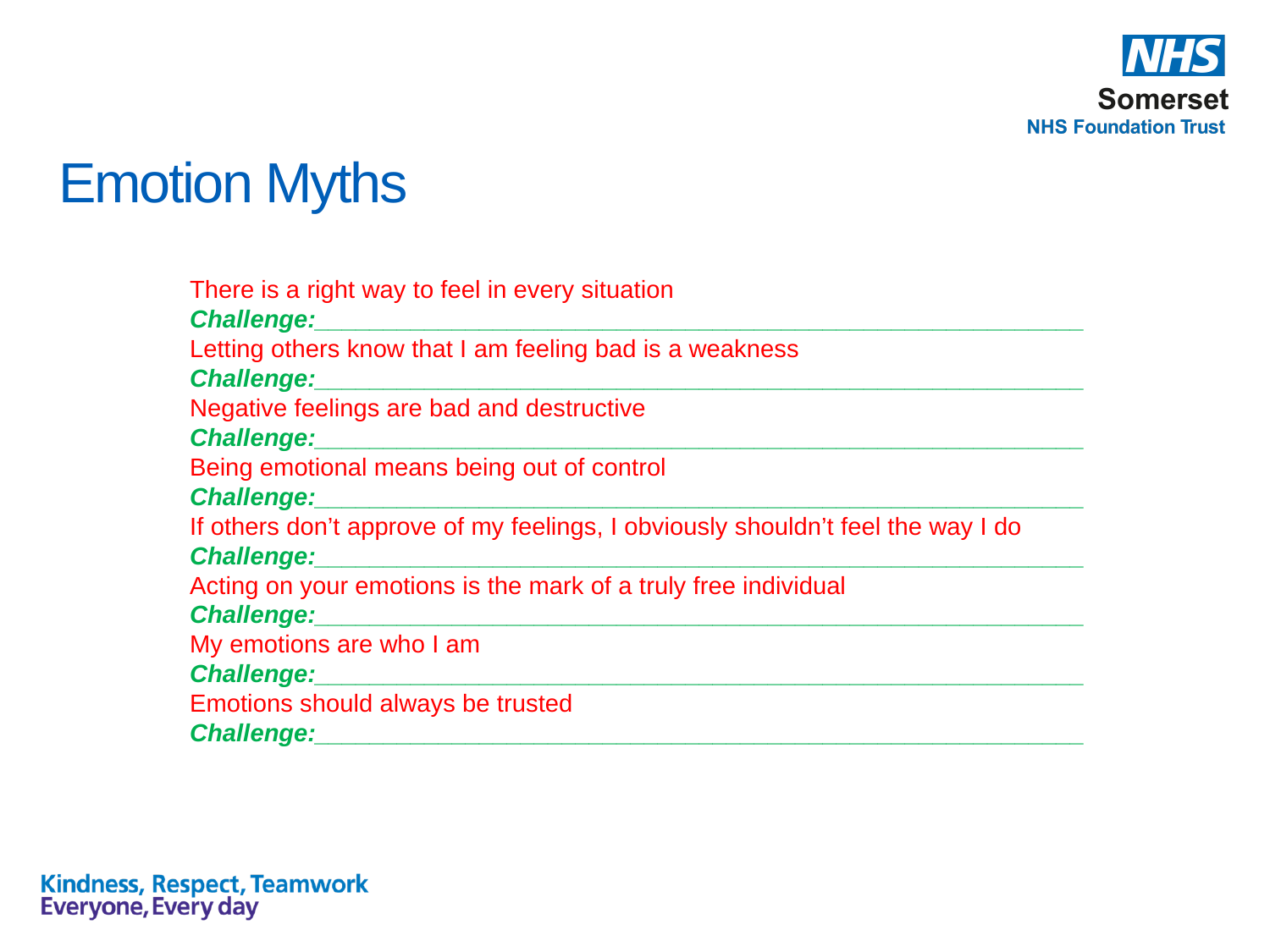

Emotion Myths
There is a right way to feel in every situation
Challenge:________________________________________________________
Letting others know that I am feeling bad is a weakness
Challenge:________________________________________________________
Negative feelings are bad and destructive
Challenge:________________________________________________________
Being emotional means being out of control
Challenge:________________________________________________________
If others don’t approve of my feelings, I obviously shouldn’t feel the way I do
Challenge:________________________________________________________
Acting on your emotions is the mark of a truly free individual
Challenge:________________________________________________________
My emotions are who I am
Challenge:________________________________________________________
Emotions should always be trusted
Challenge:________________________________________________________